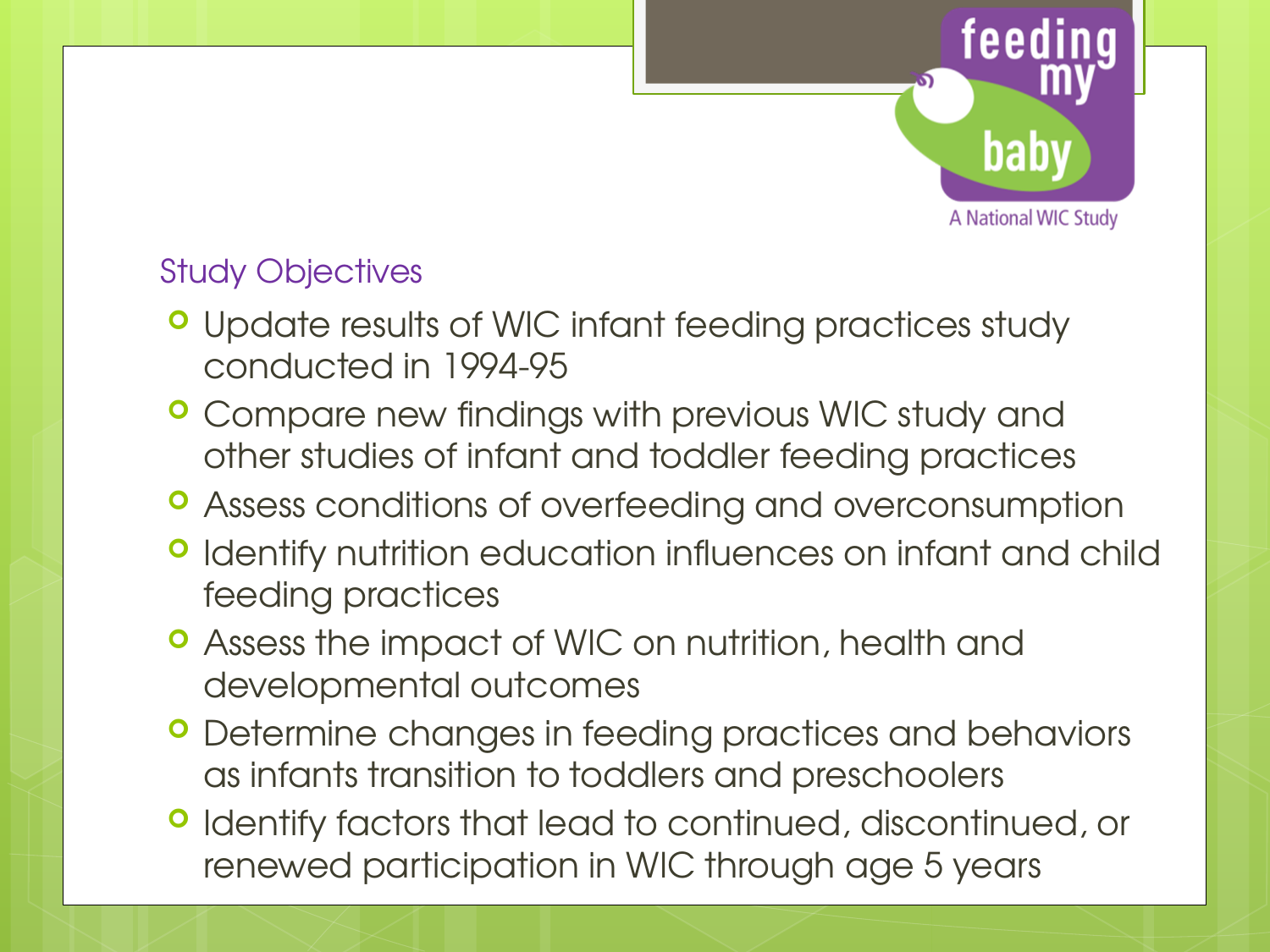

# Study Objectives
Update results of WIC infant feeding practices study conducted in 1994-95
Compare new findings with previous WIC study and other studies of infant and toddler feeding practices
Assess conditions of overfeeding and overconsumption
Identify nutrition education influences on infant and child feeding practices
Assess the impact of WIC on nutrition, health and developmental outcomes
Determine changes in feeding practices and behaviors as infants transition to toddlers and preschoolers
Identify factors that lead to continued, discontinued, or renewed participation in WIC through age 5 years